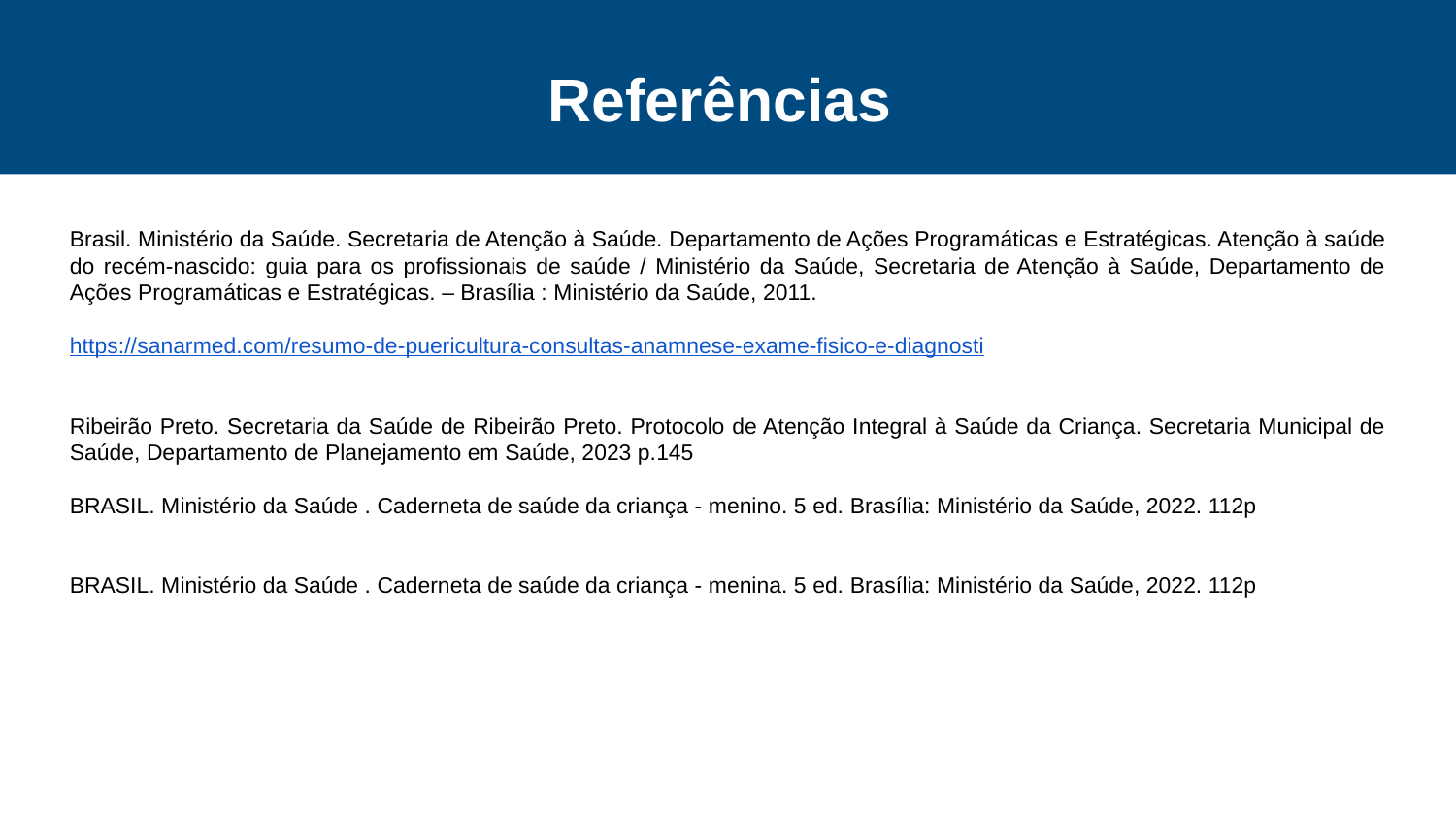

Referências

Brasil. Ministério da Saúde. Secretaria de Atenção à Saúde. Departamento de Ações Programáticas e Estratégicas. Atenção à saúde do recém-nascido: guia para os profissionais de saúde / Ministério da Saúde, Secretaria de Atenção à Saúde, Departamento de Ações Programáticas e Estratégicas. – Brasília : Ministério da Saúde, 2011.

https://sanarmed.com/resumo-de-puericultura-consultas-anamnese-exame-fisico-e-diagnosti

Ribeirão Preto. Secretaria da Saúde de Ribeirão Preto. Protocolo de Atenção Integral à Saúde da Criança. Secretaria Municipal de Saúde, Departamento de Planejamento em Saúde, 2023 p.145

BRASIL. Ministério da Saúde . Caderneta de saúde da criança - menino. 5 ed. Brasília: Ministério da Saúde, 2022. 112p

BRASIL. Ministério da Saúde . Caderneta de saúde da criança - menina. 5 ed. Brasília: Ministério da Saúde, 2022. 112p